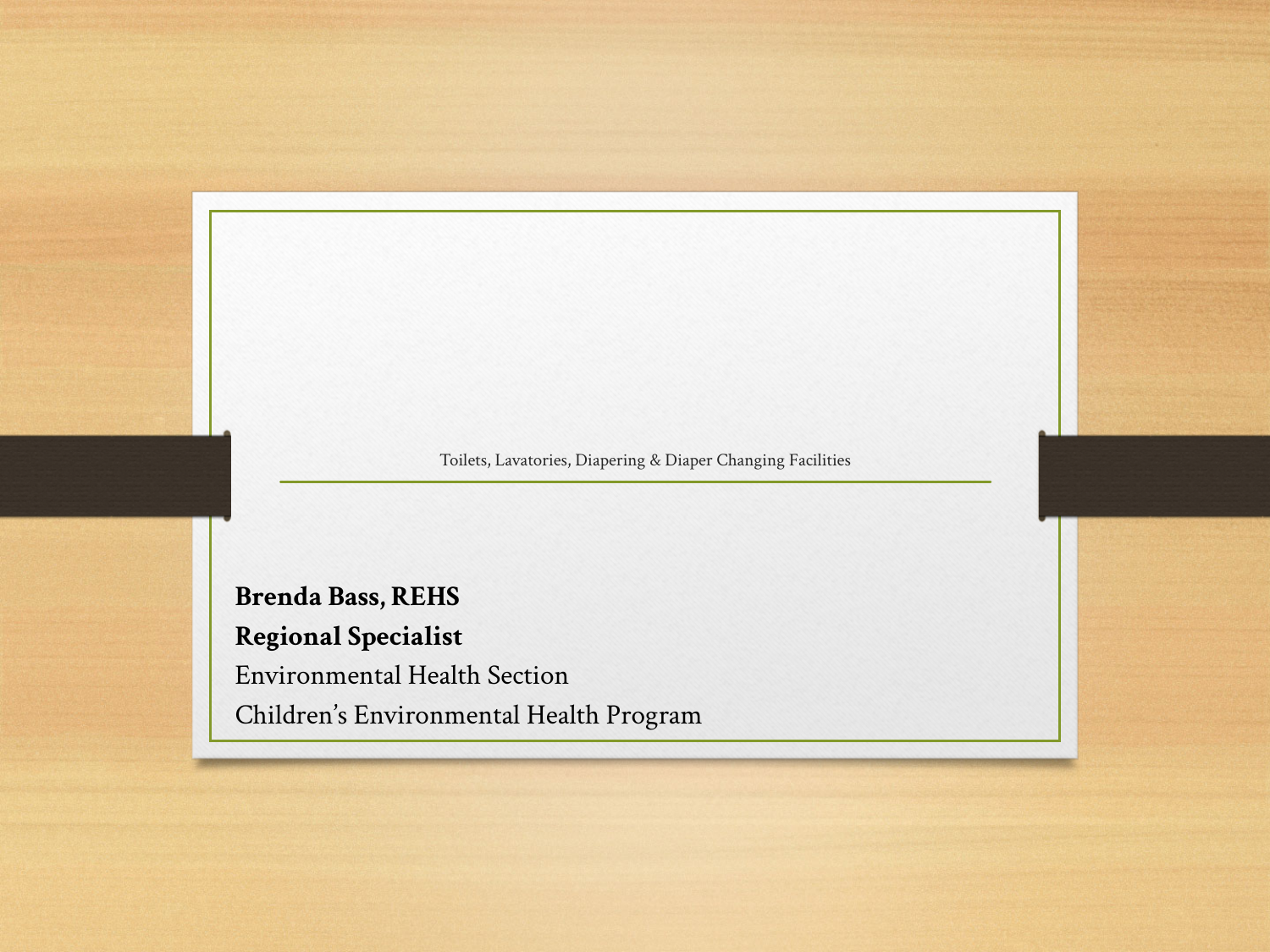

# Toilets, Lavatories, Diapering & Diaper Changing Facilities
Brenda Bass, REHS
Regional Specialist
Environmental Health Section
Children’s Environmental Health Program